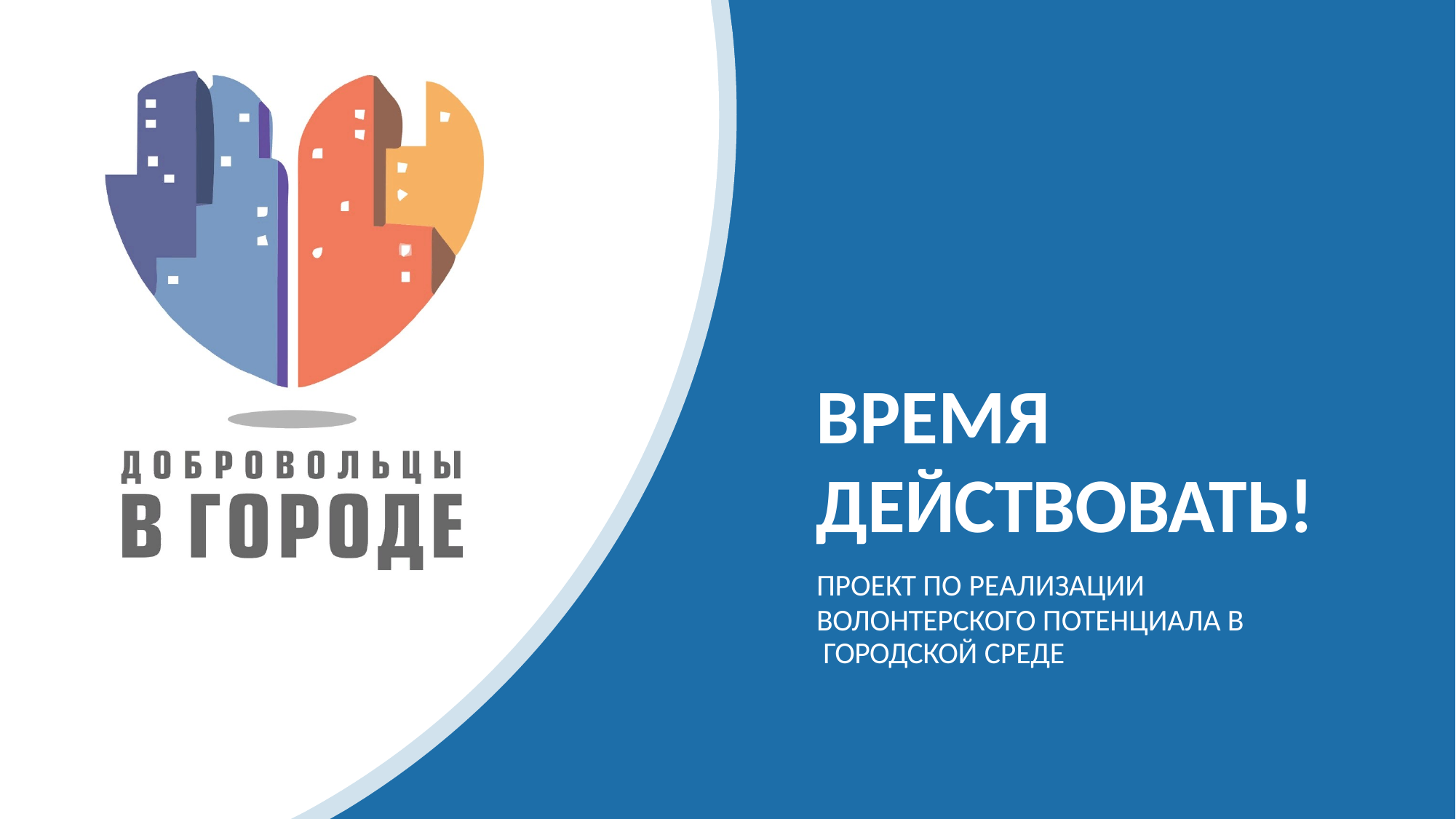

ВРЕМЯ
ДЕЙСТВОВАТЬ!
ПРОЕКТ ПО РЕАЛИЗАЦИИ
ВОЛОНТЕРСКОГО ПОТЕНЦИАЛА В  ГОРОДСКОЙ СРЕДЕ